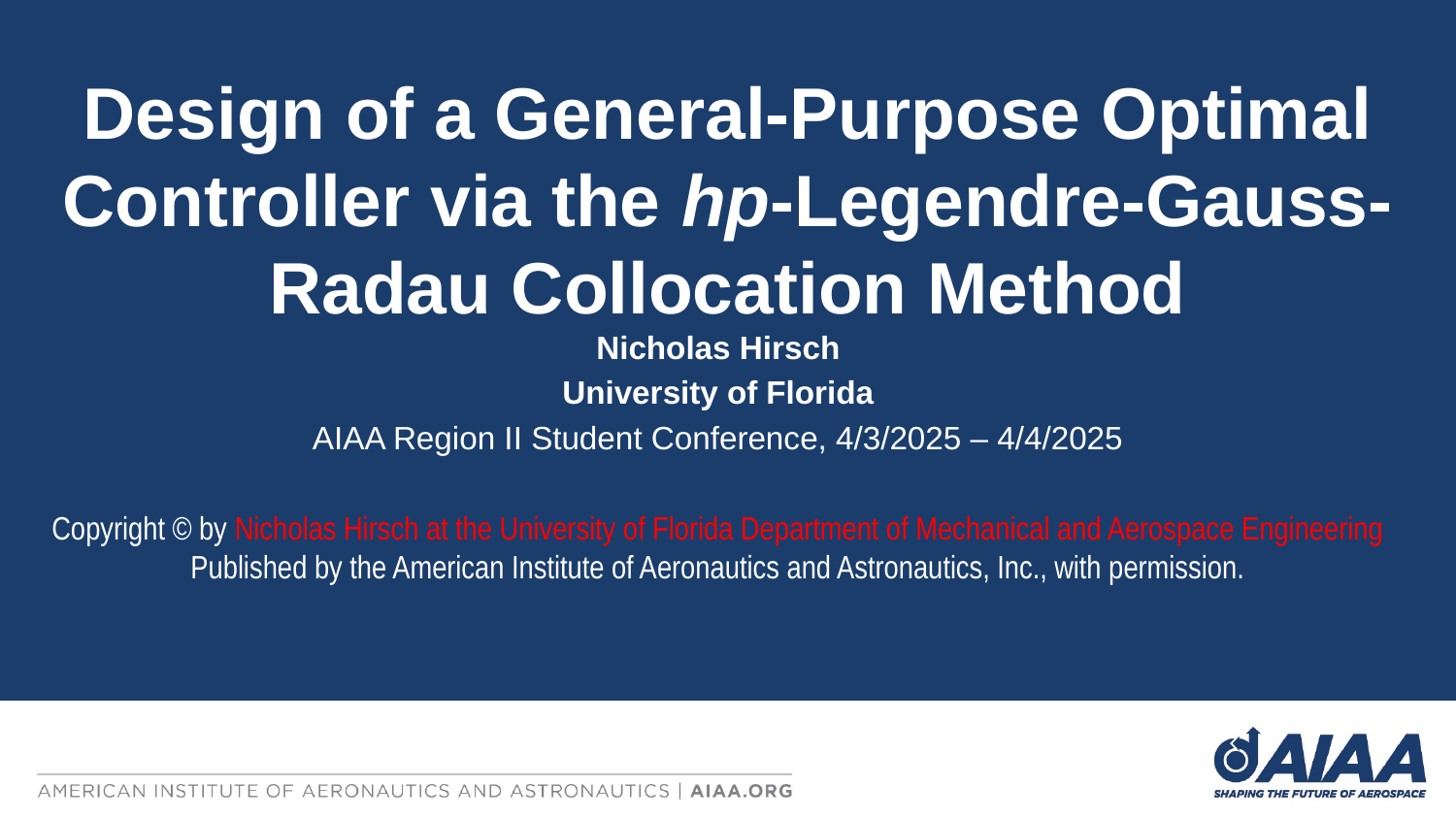

Design of a General-Purpose Optimal Controller via the hp-Legendre-Gauss-Radau Collocation Method
Nicholas Hirsch
University of Florida
AIAA Region II Student Conference, 4/3/2025 – 4/4/2025

Copyright © by Nicholas Hirsch at the University of Florida Department of Mechanical and Aerospace Engineering
Published by the American Institute of Aeronautics and Astronautics, Inc., with permission.